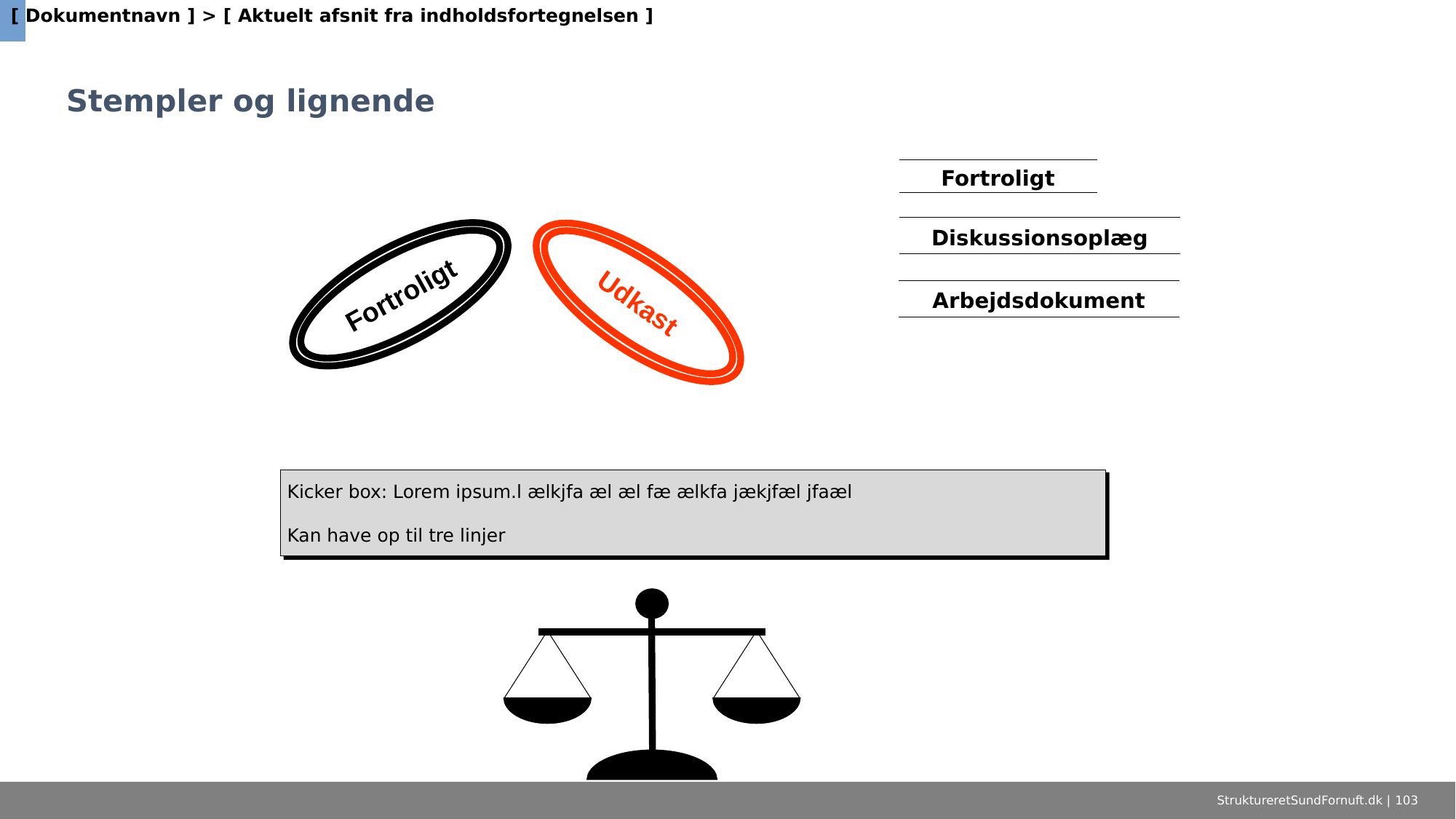

[ Dokumentnavn ] > [ Aktuelt afsnit fra indholdsfortegnelsen ]
# Stempler og lignende
Fortroligt
Diskussionsoplæg

Fortroligt

Udkast
Arbejdsdokument
Kicker box: Lorem ipsum.l ælkjfa æl æl fæ ælkfa jækjfæl jfaæl

Kan have op til tre linjer

StruktureretSundFornuft.dk | 103